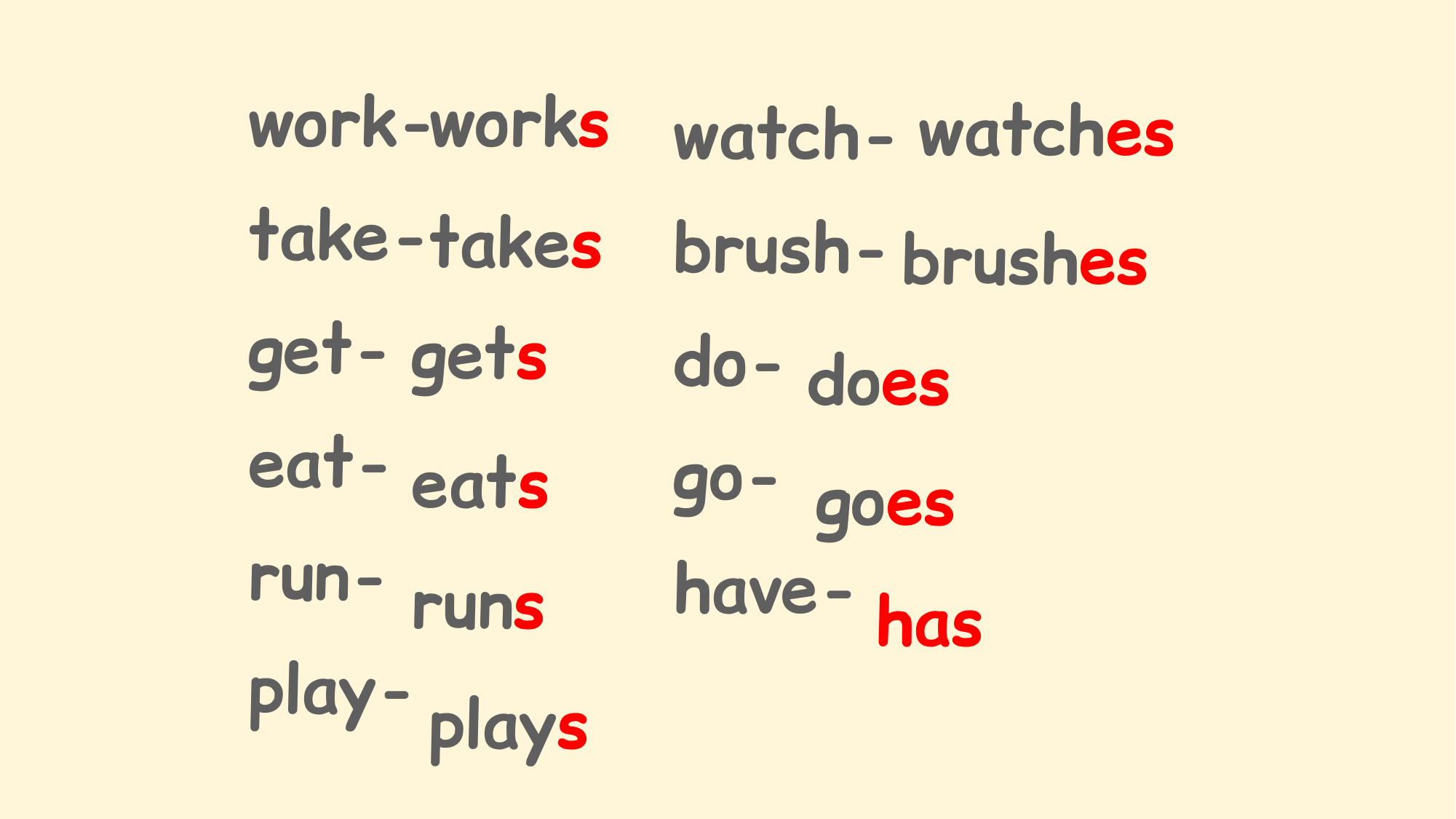

work-
take-
get-
eat-
run-
play-
works
watches
watch-
brush-
do-
go-
have-

takes
brushes
gets
does
eats
goes
runs
has
plays